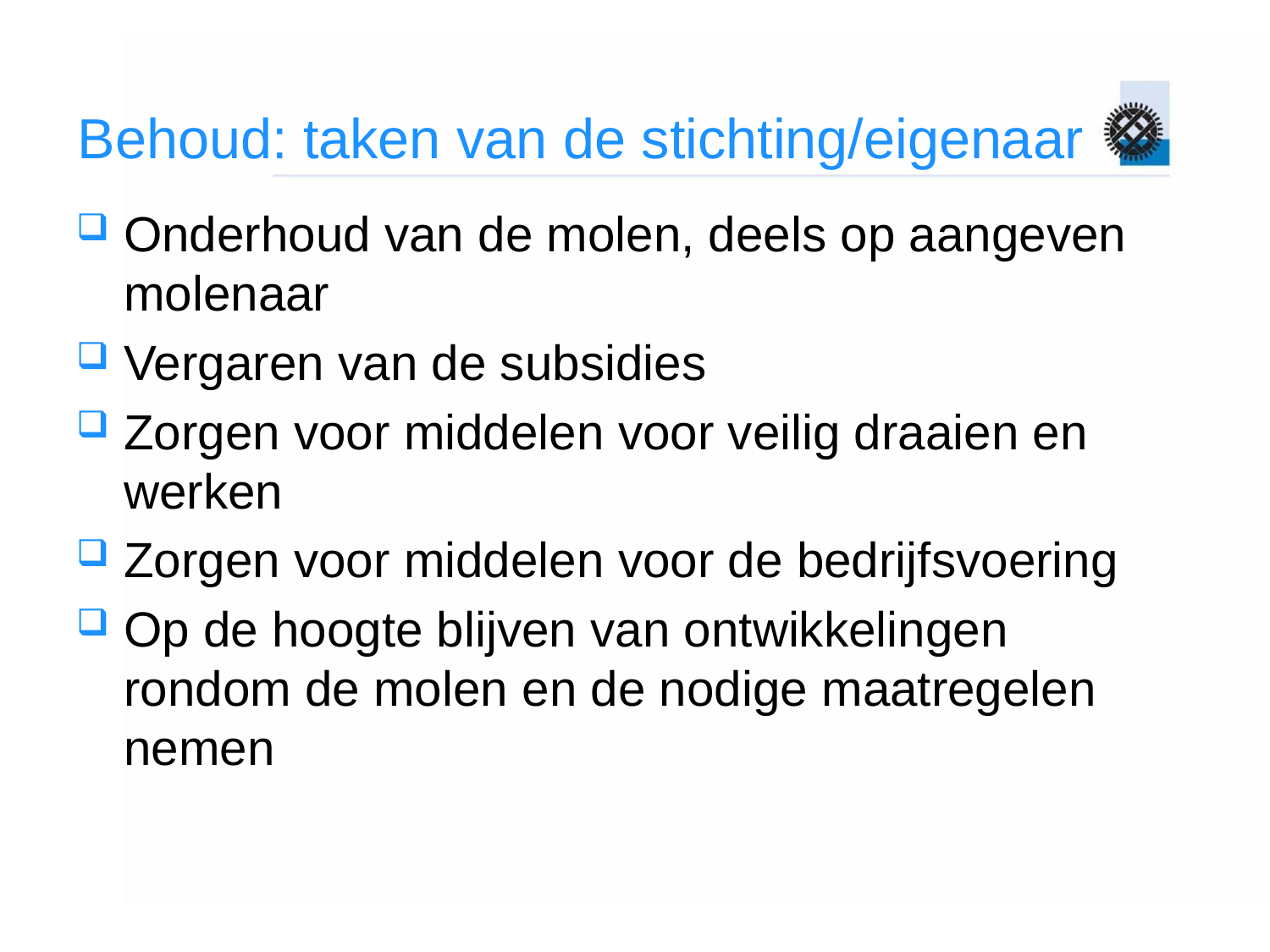

# Behoud: taken van de stichting/eigenaar
Onderhoud van de molen, deels op aangeven molenaar
Vergaren van de subsidies
Zorgen voor middelen voor veilig draaien en werken
Zorgen voor middelen voor de bedrijfsvoering
Op de hoogte blijven van ontwikkelingen rondom de molen en de nodige maatregelen nemen